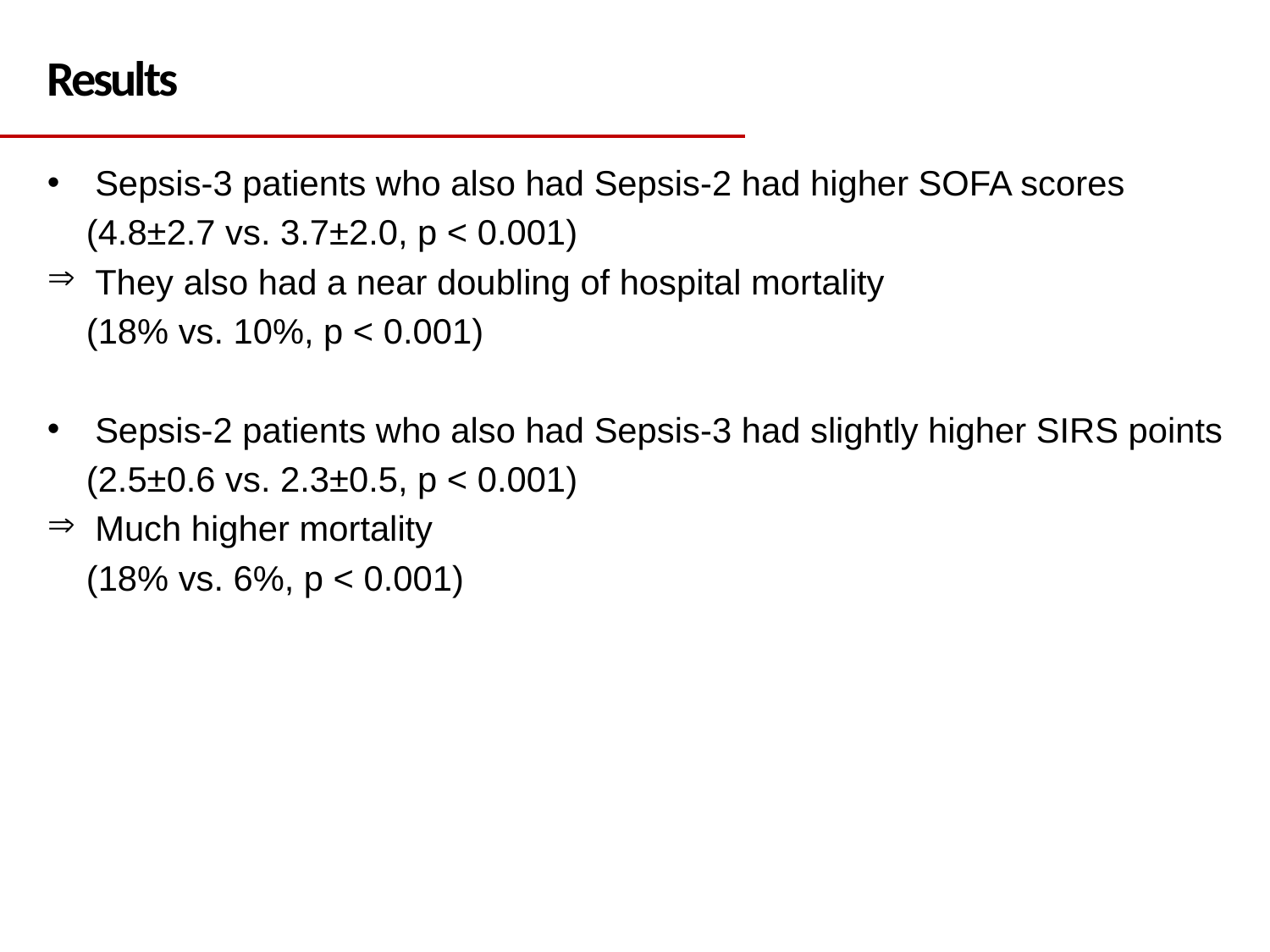

Results

Sepsis-3 patients who also had Sepsis-2 had higher SOFA scores
    (4.8±2.7 vs. 3.7±2.0, p < 0.001)
They also had a near doubling of hospital mortality
    (18% vs. 10%, p < 0.001)

Sepsis-2 patients who also had Sepsis-3 had slightly higher SIRS points
    (2.5±0.6 vs. 2.3±0.5, p < 0.001)
Much higher mortality
    (18% vs. 6%, p < 0.001)